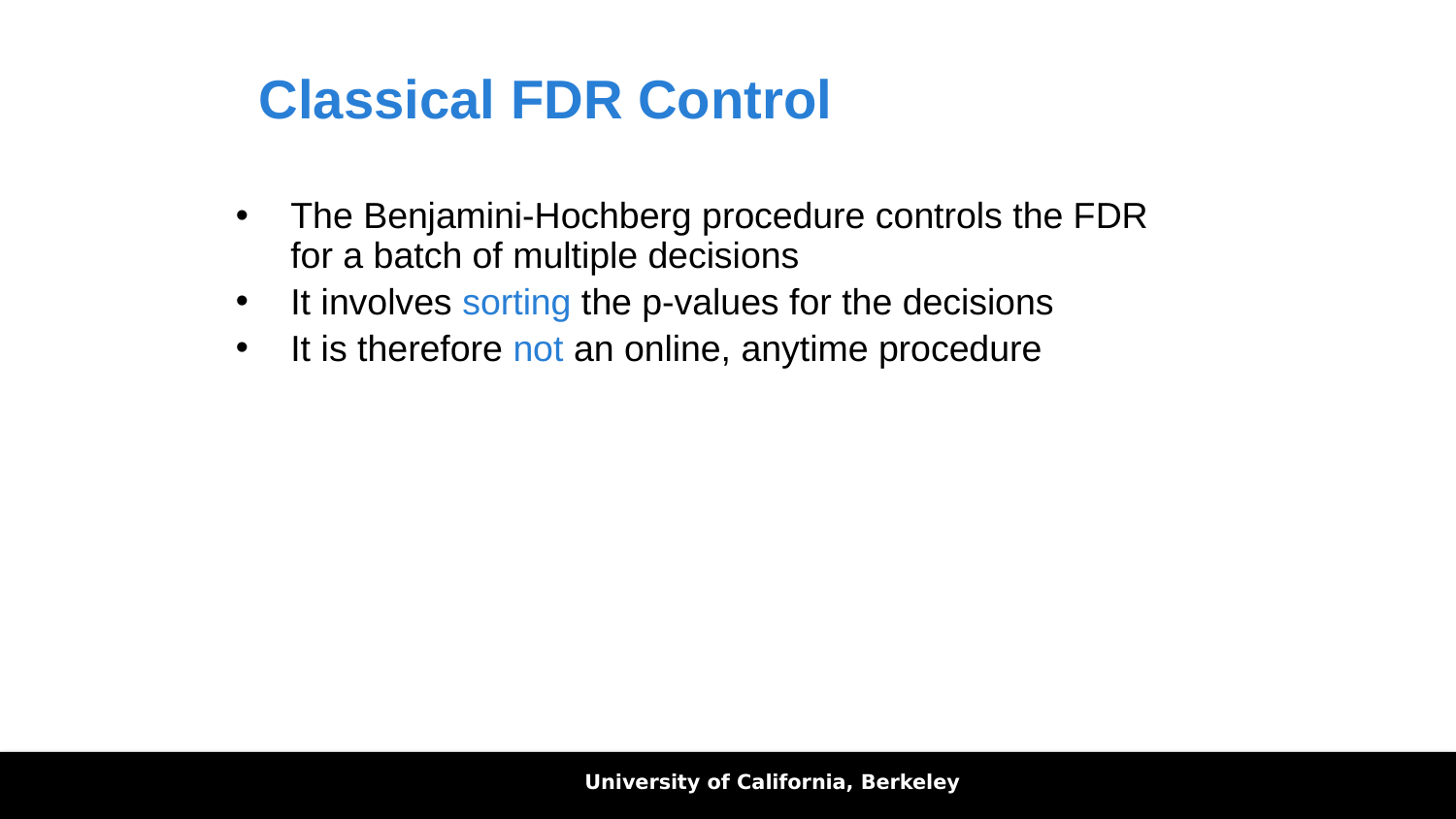

# Classical FDR Control

The Benjamini-Hochberg procedure controls the FDR for a batch of multiple decisions
It involves sorting the p-values for the decisions
It is therefore not an online, anytime procedure

University of California, Berkeley